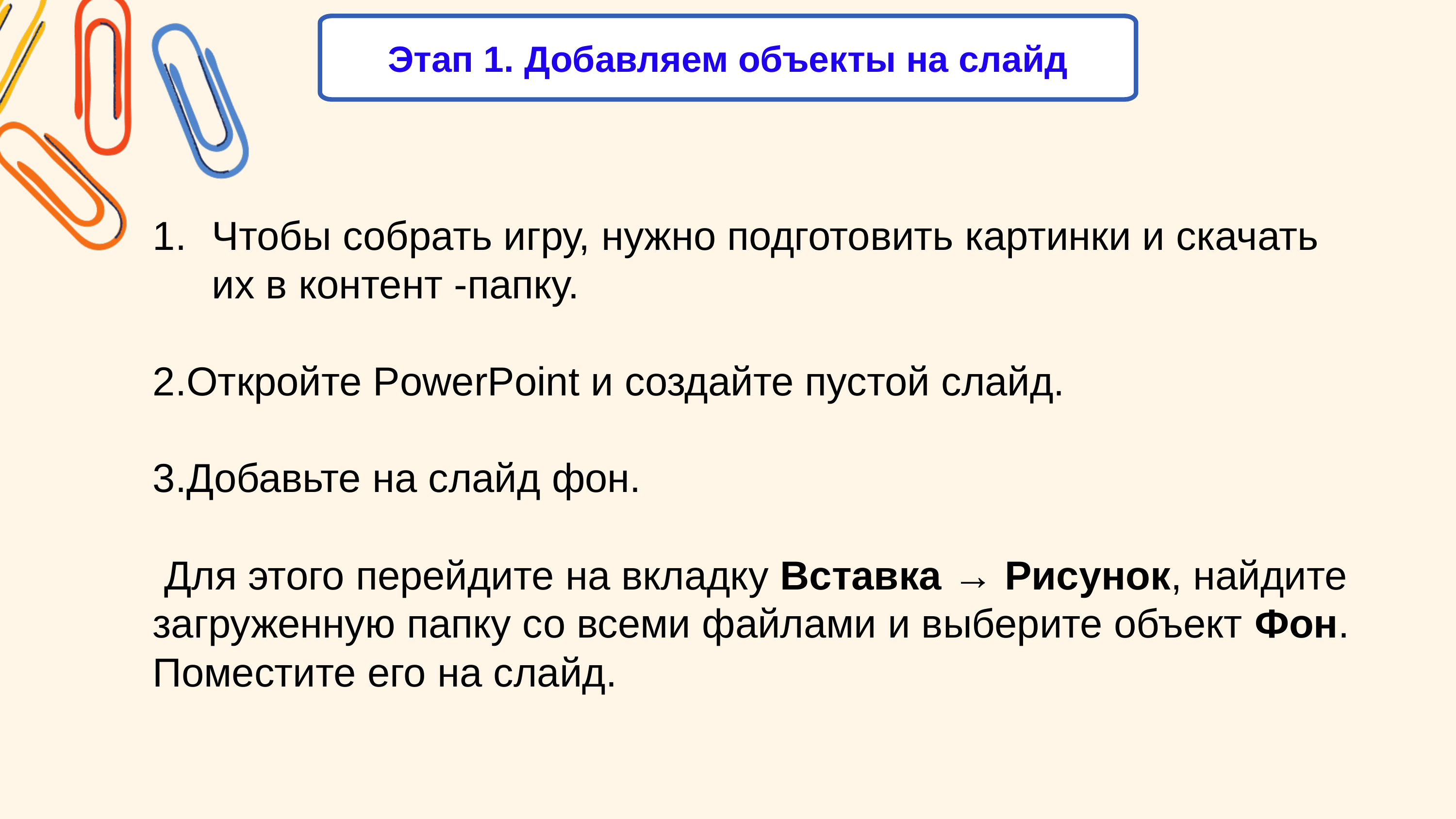

Этап 1. Добавляем объекты на слайд

Чтобы собрать игру, нужно подготовить картинки и скачать их в контент -папку.

2.Откройте PowerPoint и создайте пустой слайд.

3.Добавьте на слайд фон.

 Для этого перейдите на вкладку Вставка → Рисунок, найдите загруженную папку со всеми файлами и выберите объект Фон. Поместите его на слайд.